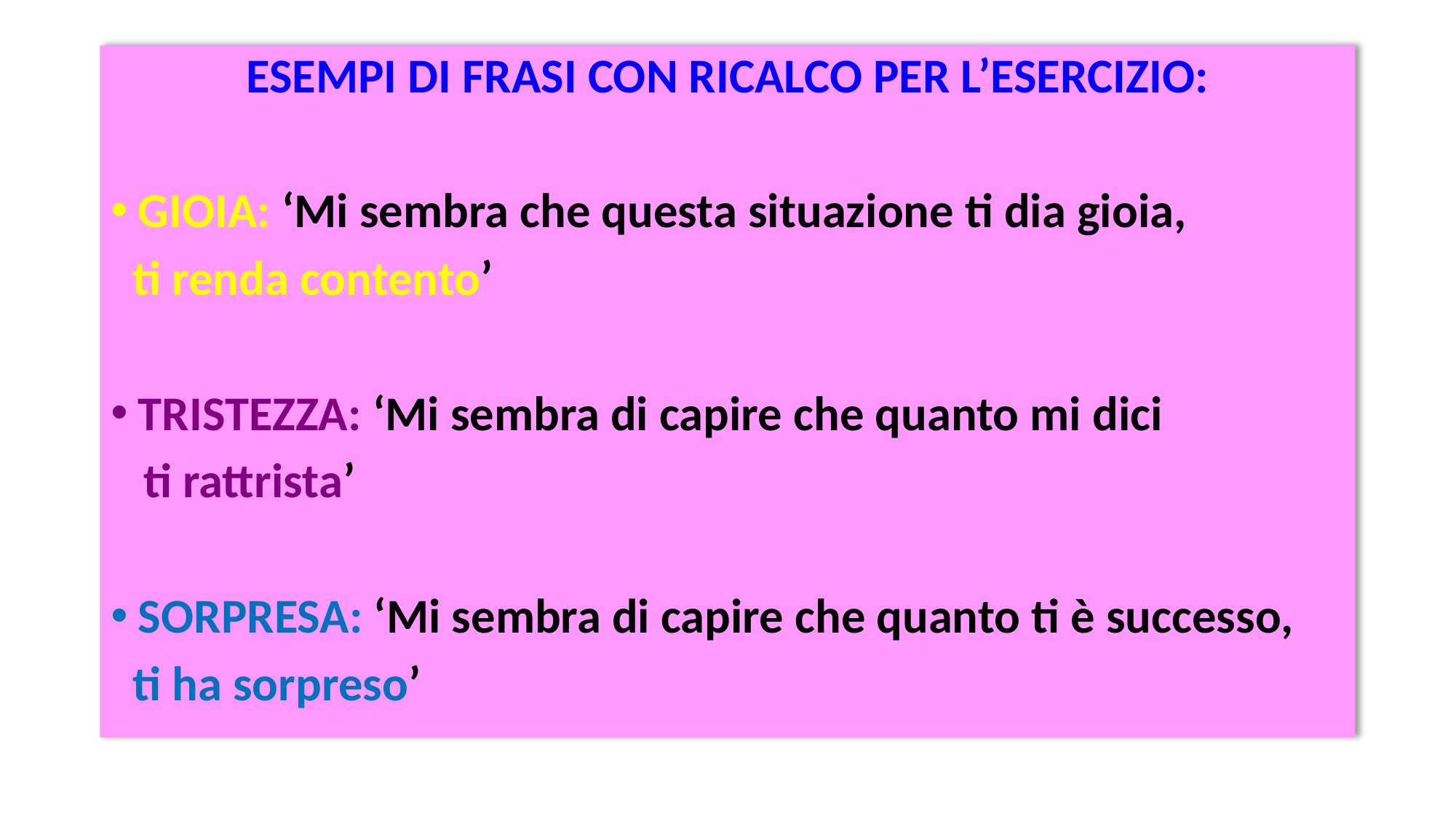

ESEMPI DI FRASI CON RICALCO PER L’ESERCIZIO:

GIOIA: ‘Mi sembra che questa situazione ti dia gioia,
  ti renda contento’

TRISTEZZA: ‘Mi sembra di capire che quanto mi dici
   ti rattrista’

SORPRESA: ‘Mi sembra di capire che quanto ti è successo,
  ti ha sorpreso’